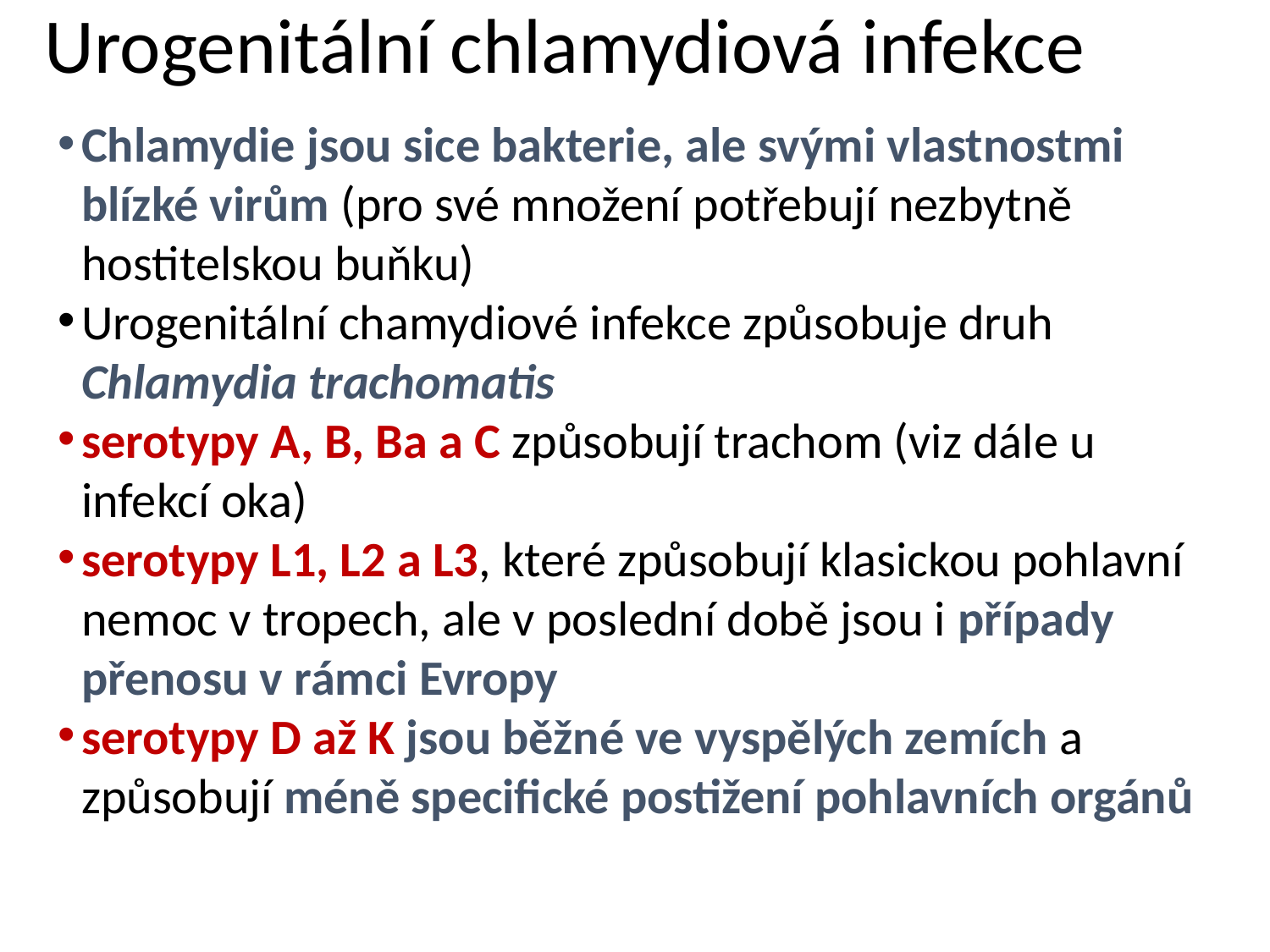

# Urogenitální chlamydiová infekce
Chlamydie jsou sice bakterie, ale svými vlastnostmi blízké virům (pro své množení potřebují nezbytně hostitelskou buňku)
Urogenitální chamydiové infekce způsobuje druh Chlamydia trachomatis
serotypy A, B, Ba a C způsobují trachom (viz dále u infekcí oka)
serotypy L1, L2 a L3, které způsobují klasickou pohlavní nemoc v tropech, ale v poslední době jsou i případy přenosu v rámci Evropy
serotypy D až K jsou běžné ve vyspělých zemích a způsobují méně specifické postižení pohlavních orgánů